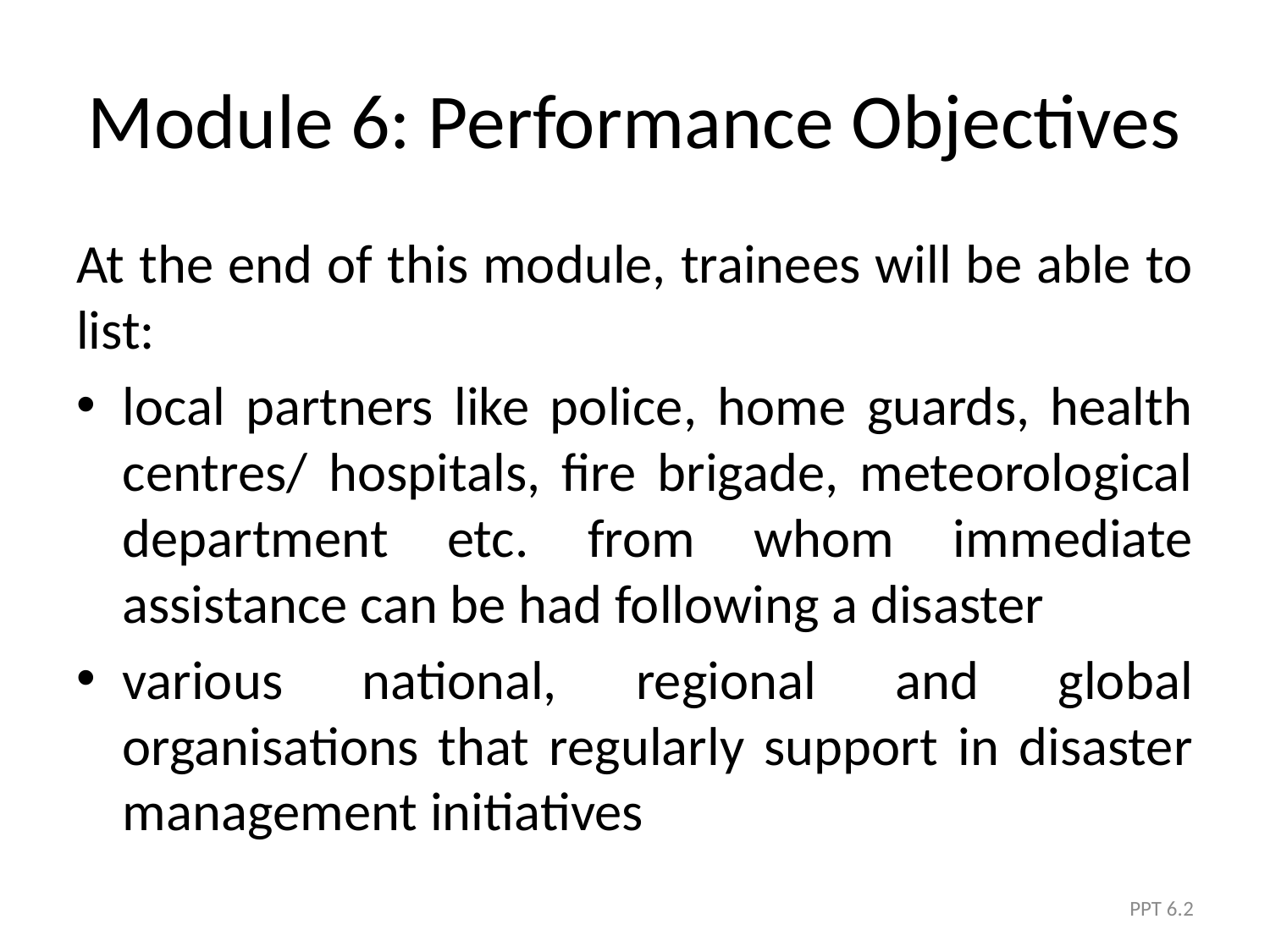

# Module 6: Performance Objectives
At the end of this module, trainees will be able to list:
local partners like police, home guards, health centres/ hospitals, fire brigade, meteorological department etc. from whom immediate assistance can be had following a disaster
various national, regional and global organisations that regularly support in disaster management initiatives

PPT 6.2